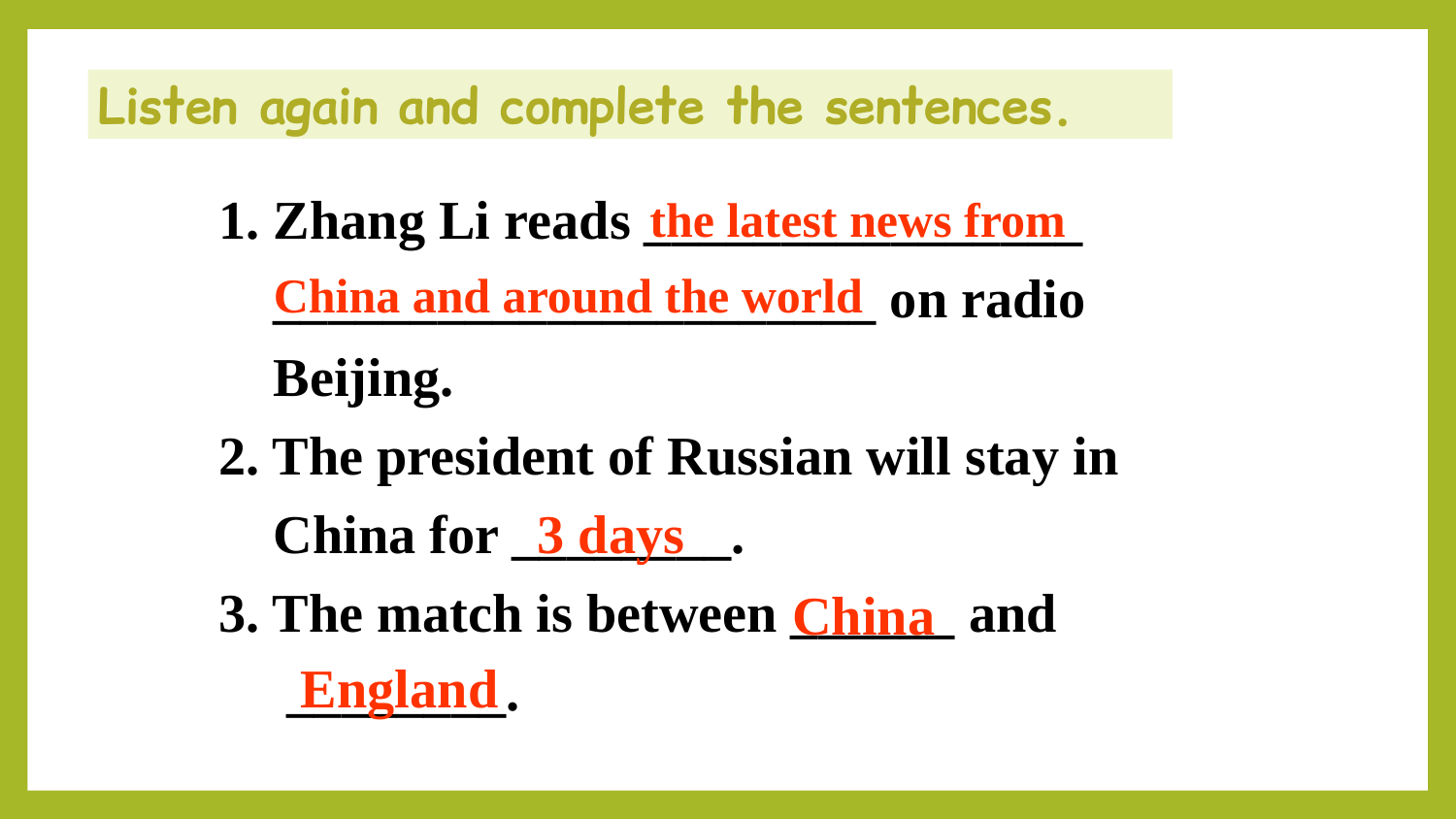

Listen again and complete the sentences.
1. Zhang Li reads ________________
    ______________________ on radio Beijing.
2. The president of Russian will stay in
    China for ________.
3. The match is between ______ and
     ________.
                               the latest news from China and around the world
3 days
China
England